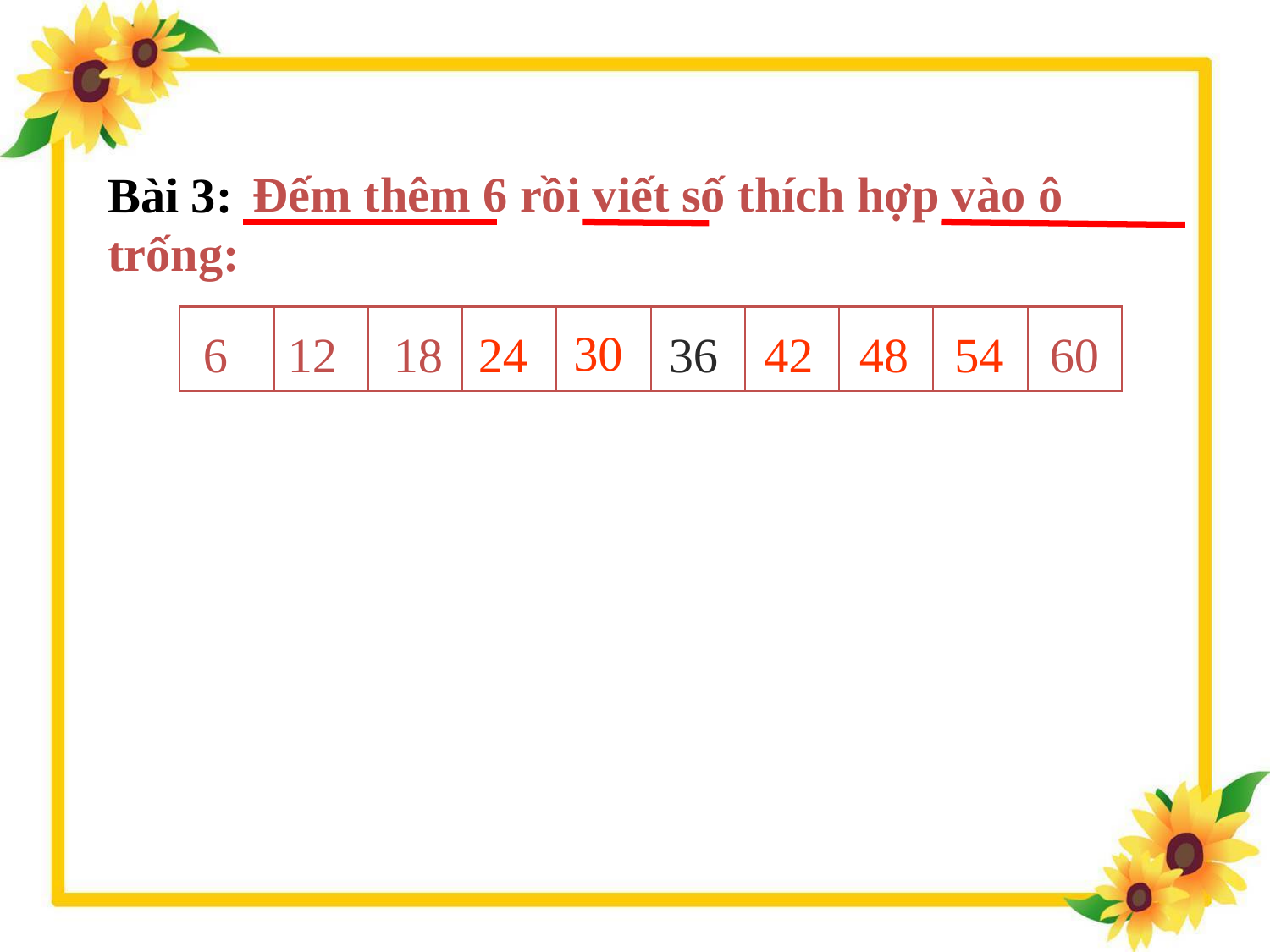

Đếm thêm 6 rồi viết số thích hợp vào ô trống:
Bài 3:

30
6
12
18
24
36
42
48
54
60